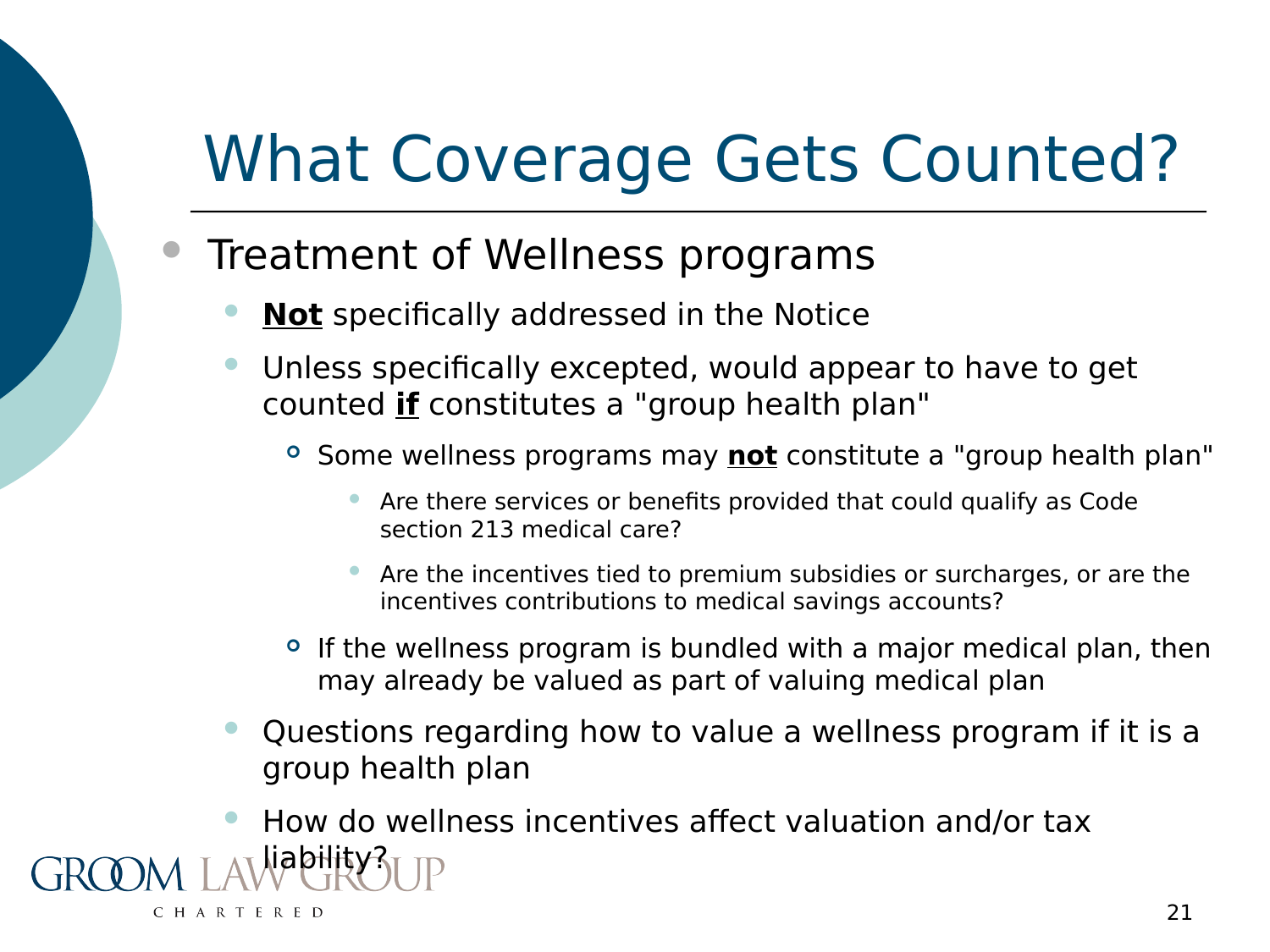

# What Coverage Gets Counted?
Treatment of Wellness programs
Not specifically addressed in the Notice
Unless specifically excepted, would appear to have to get counted if constitutes a "group health plan"
Some wellness programs may not constitute a "group health plan"
Are there services or benefits provided that could qualify as Code section 213 medical care?
Are the incentives tied to premium subsidies or surcharges, or are the incentives contributions to medical savings accounts?
If the wellness program is bundled with a major medical plan, then may already be valued as part of valuing medical plan
Questions regarding how to value a wellness program if it is a group health plan
How do wellness incentives affect valuation and/or tax liability?

21